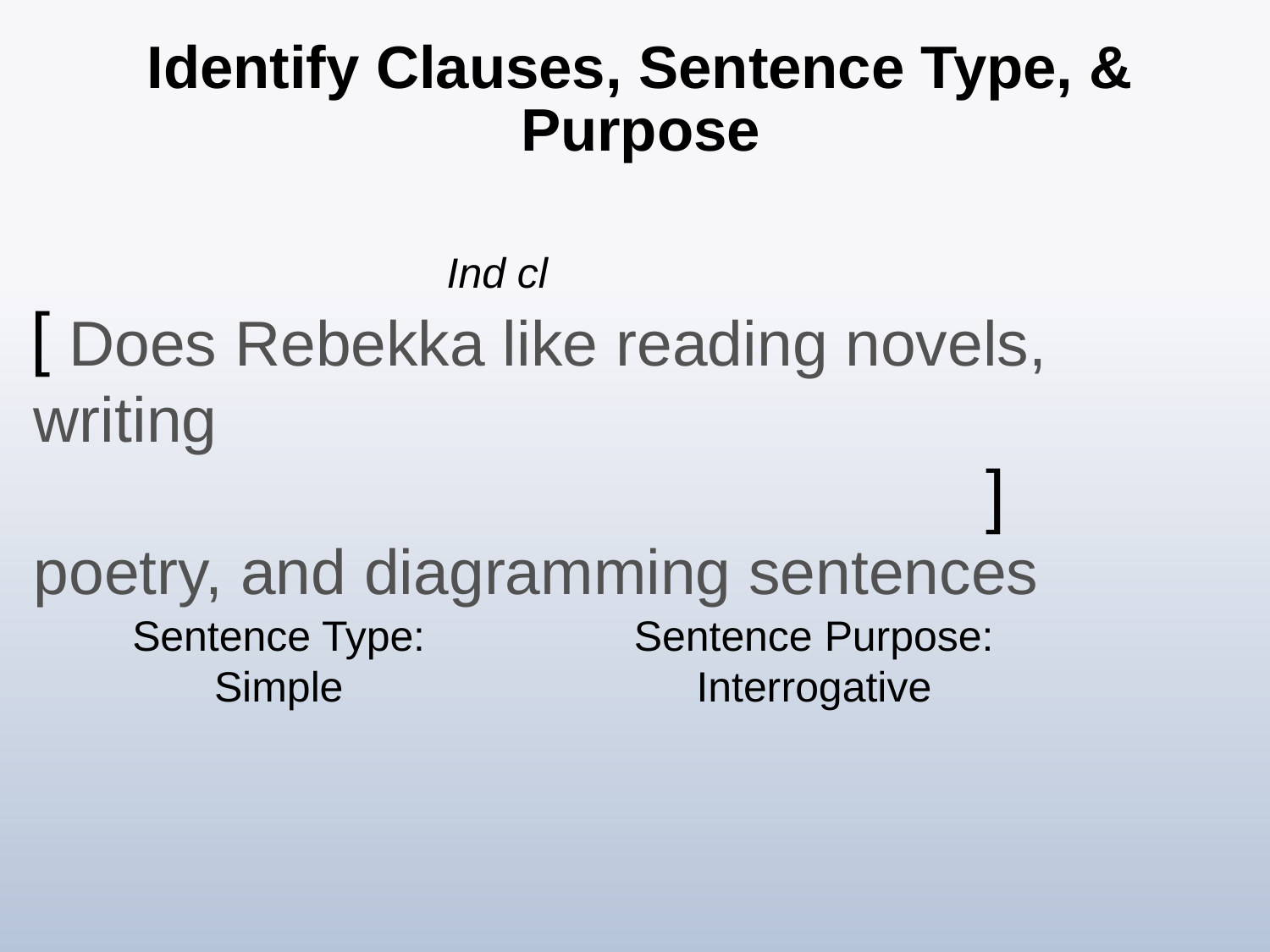

# Identify Clauses, Sentence Type, & Purpose
Ind cl
[
  Does Rebekka like reading novels, writing

poetry, and diagramming sentences
]
Sentence Type:
Simple
Sentence Purpose:
Interrogative